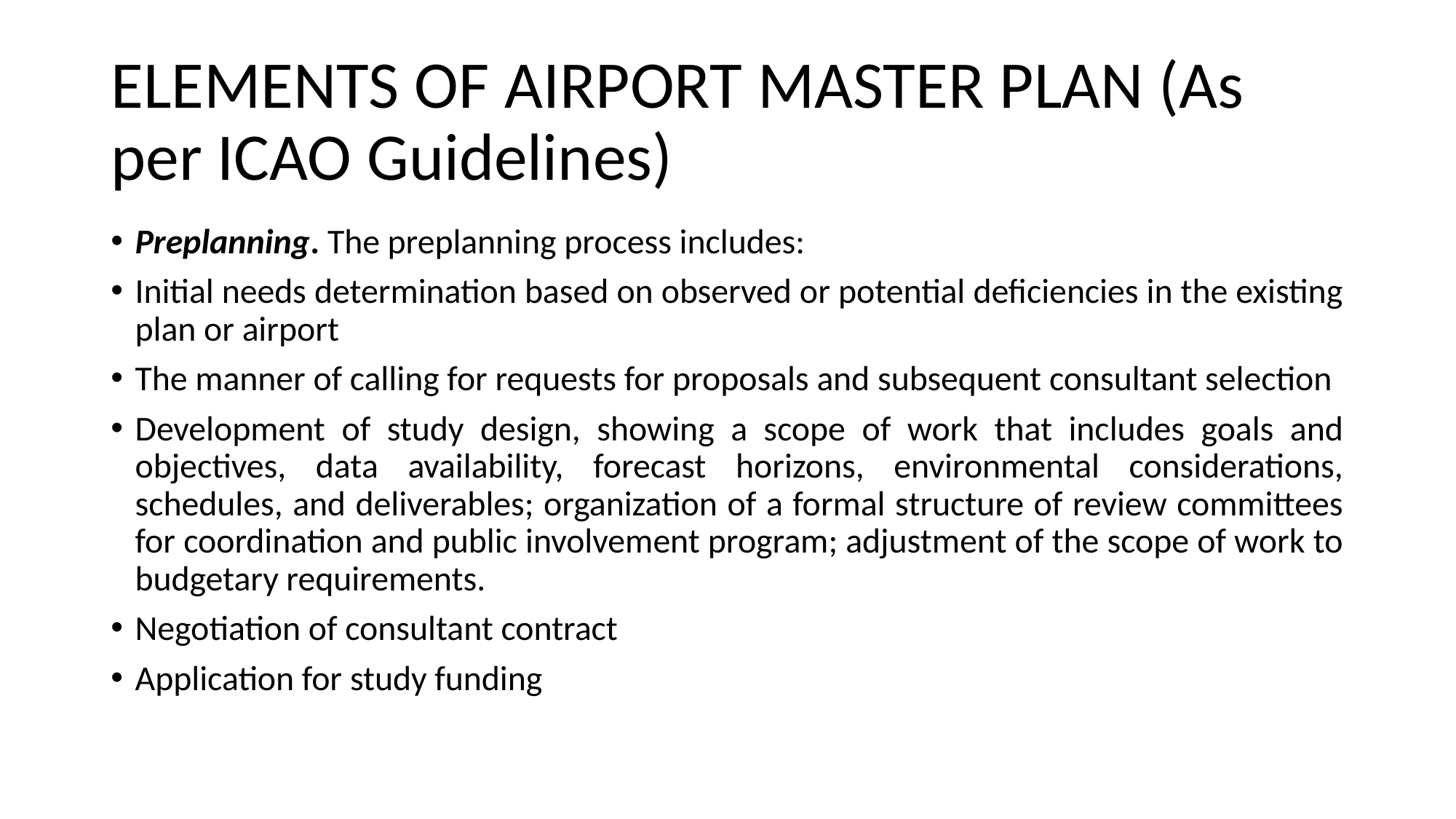

# ELEMENTS OF AIRPORT MASTER PLAN (As per ICAO Guidelines)
Preplanning. The preplanning process includes:
Initial needs determination based on observed or potential deficiencies in the existing plan or airport
The manner of calling for requests for proposals and subsequent consultant selection
Development of study design, showing a scope of work that includes goals and objectives, data availability, forecast horizons, environmental considerations, schedules, and deliverables; organization of a formal structure of review committees for coordination and public involvement program; adjustment of the scope of work to budgetary requirements.
Negotiation of consultant contract
Application for study funding